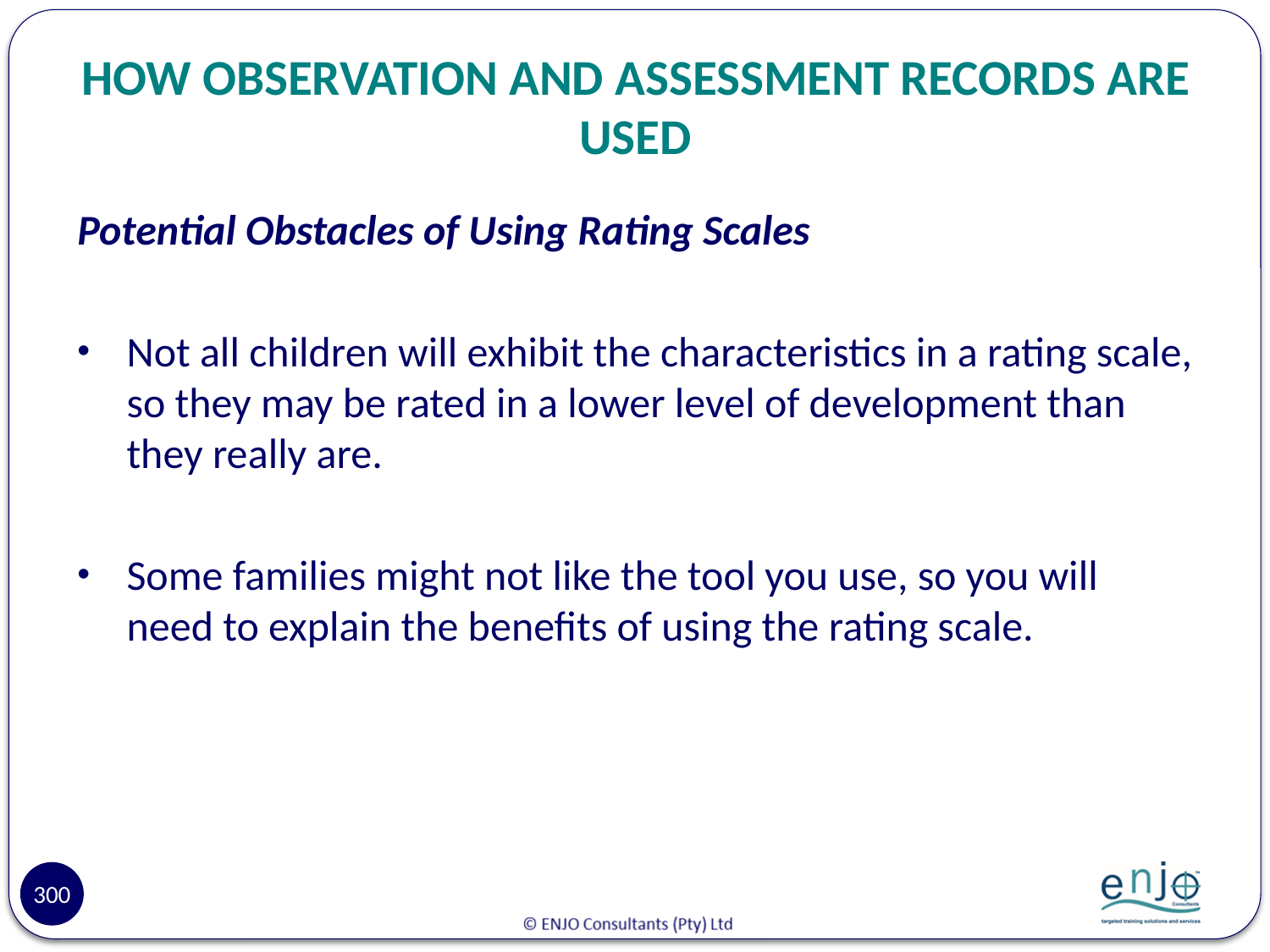

# HOW OBSERVATION AND ASSESSMENT RECORDS ARE USED
Potential Obstacles of Using Rating Scales

Not all children will exhibit the characteristics in a rating scale, so they may be rated in a lower level of development than they really are.

Some families might not like the tool you use, so you will need to explain the benefits of using the rating scale.

300